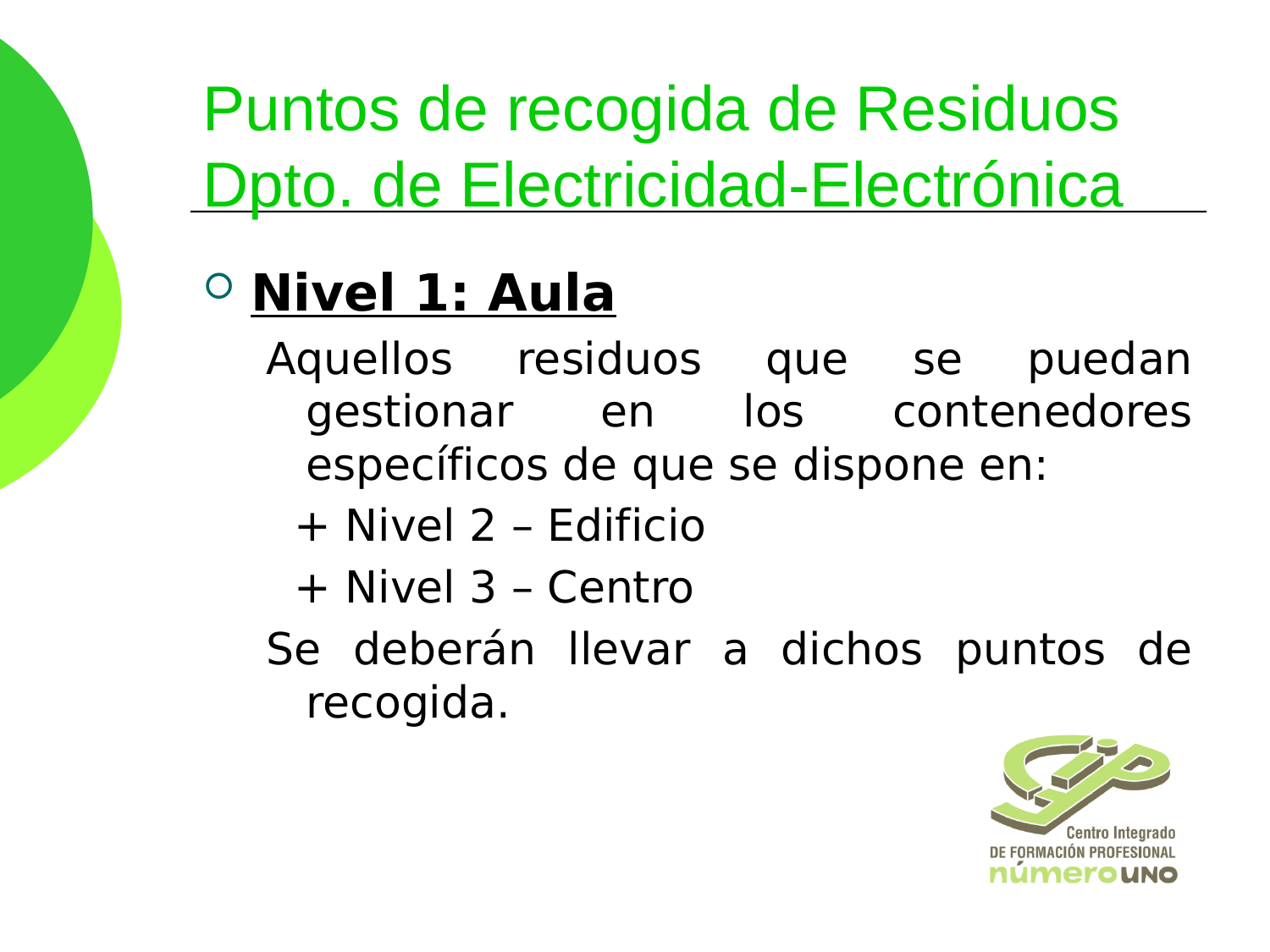

Nivel 1: Aula
Aquellos residuos que se puedan gestionar en los contenedores específicos de que se dispone en:
  + Nivel 2 – Edificio
  + Nivel 3 – Centro
Se deberán llevar a dichos puntos de recogida.
Puntos de recogida de Residuos
Dpto. de Electricidad-Electrónica